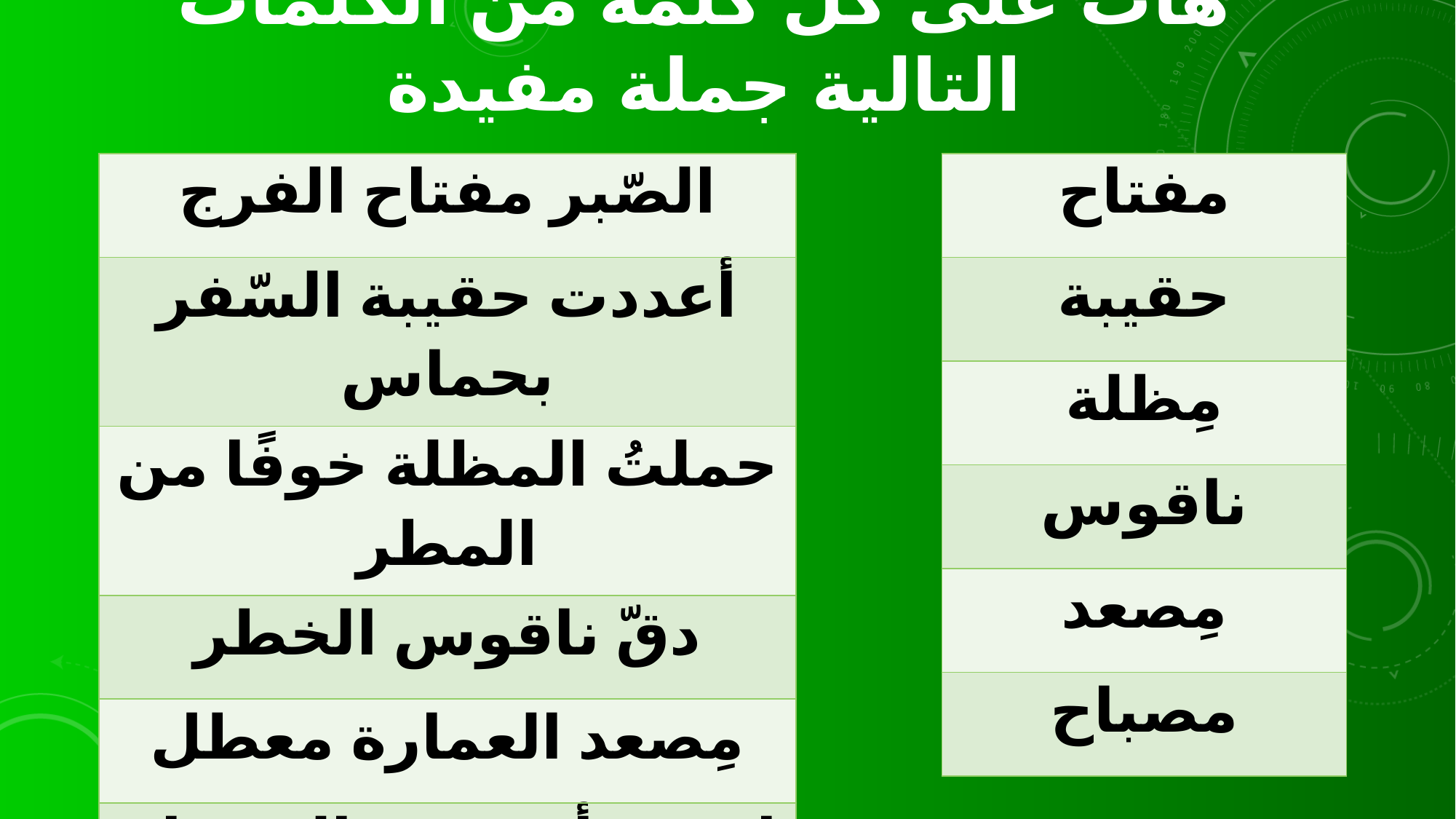

# هات على كل كلمة من الكلمات التالية جملة مفيدة
| الصّبر مفتاح الفرج |
| --- |
| أعددت حقيبة السّفر بحماس |
| حملتُ المظلة خوفًا من المطر |
| دقّ ناقوس الخطر |
| مِصعد العمارة معطل |
| اخترع أديسون المصباح الكهربائي |
| مفتاح |
| --- |
| حقيبة |
| مِظلة |
| ناقوس |
| مِصعد |
| مصباح |